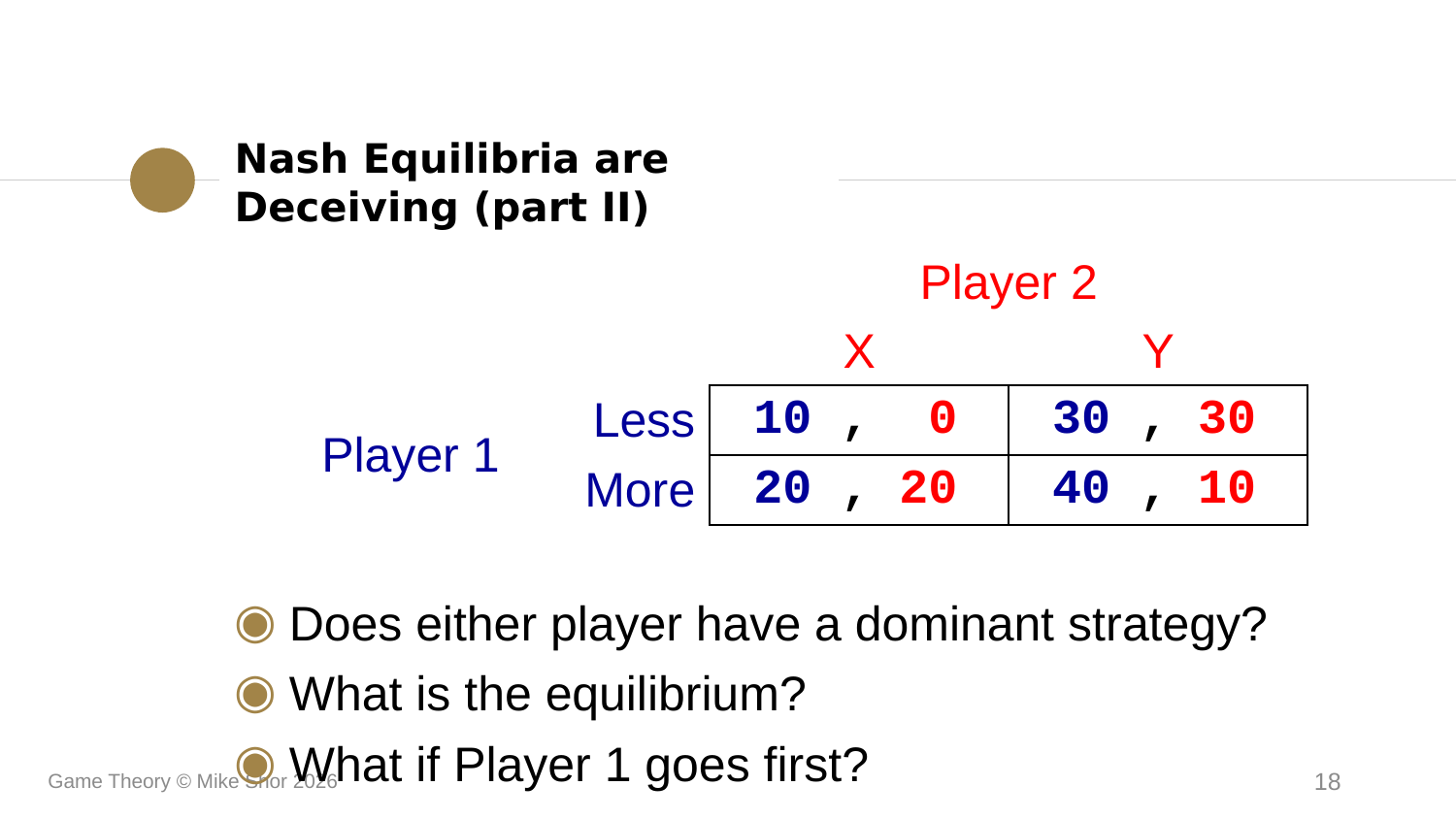

# Nash Equilibria are Deceiving (part II)
|  |  | Player 2 |  |
| --- | --- | --- | --- |
|  |  | X | Y |
| Player 1 | Less | 10 , 0 | 30 , 30 |
|  | More | 20 , 20 | 40 , 10 |

Does either player have a dominant strategy?
What is the equilibrium?
What if Player 1 goes first?
Game Theory © Mike Shor 2026
18